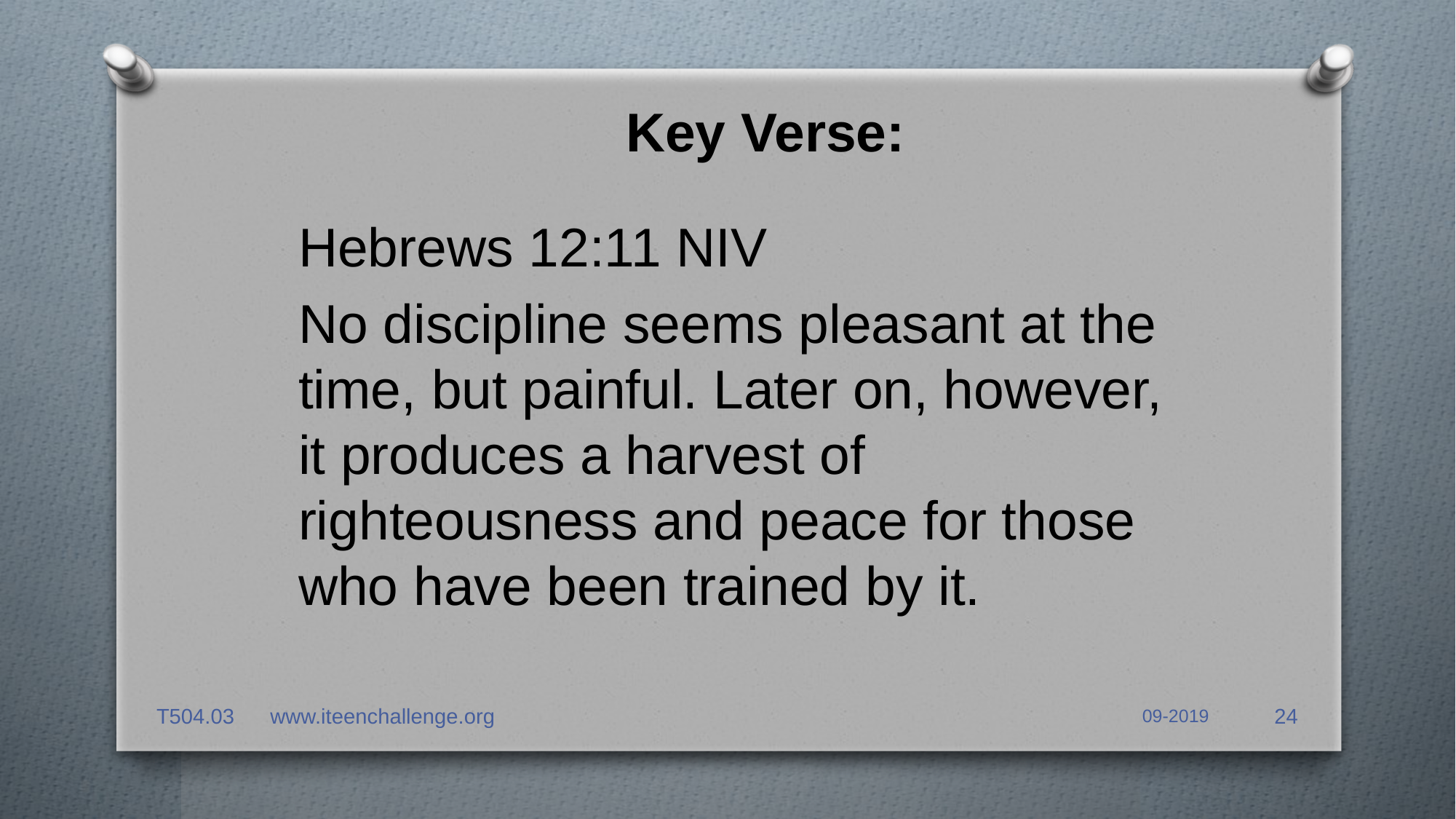

Key Verse:

	Hebrews 12:11 NIV
	No discipline seems pleasant at the time, but painful. Later on, however,
it produces a harvest of righteousness and peace for those who have been trained by it.
24
T504.03      www.iteenchallenge.org
09-2019